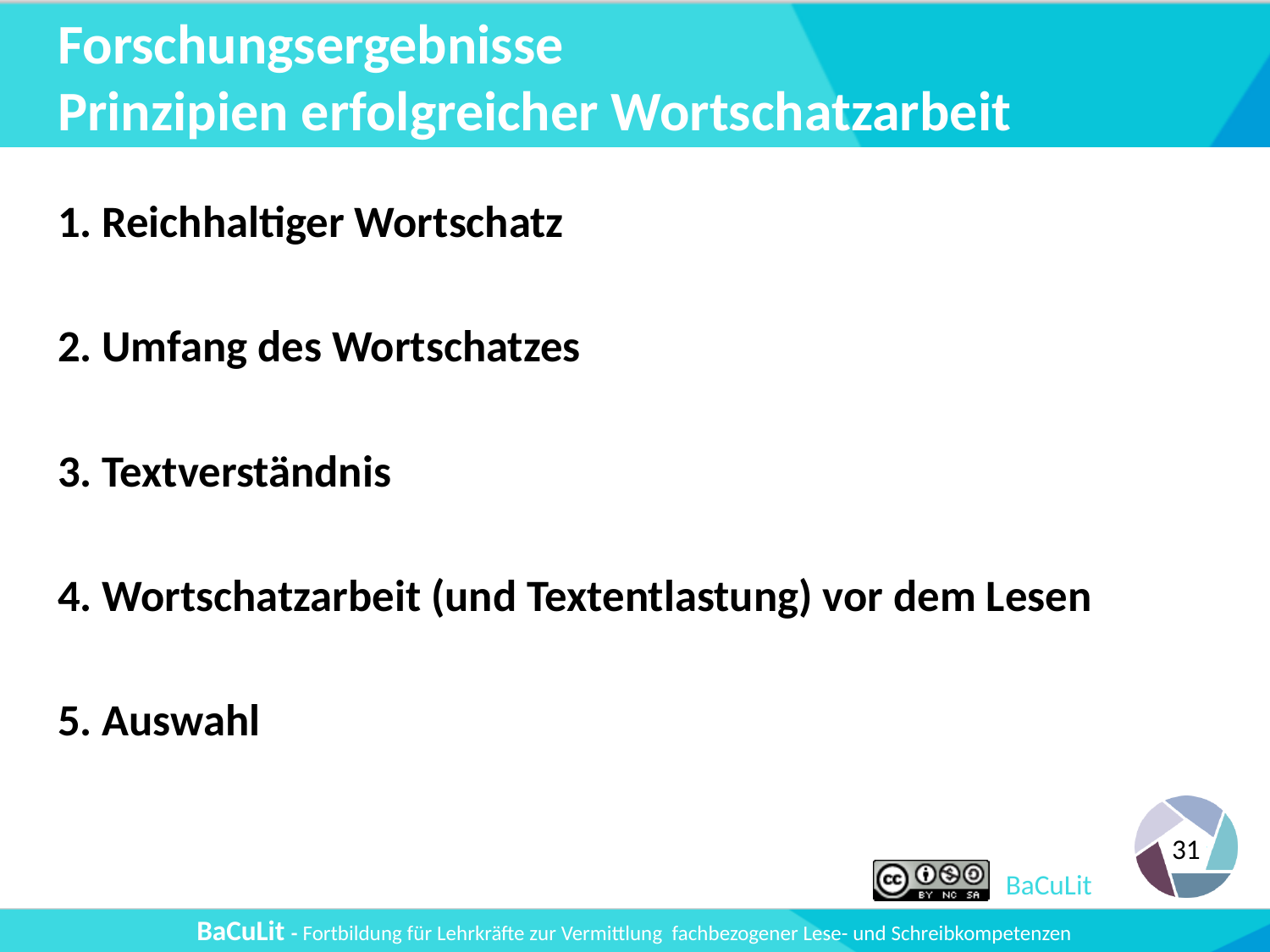

# Forschungsergebnisse Prinzipien erfolgreicher Wortschatzarbeit
Reichhaltiger Wortschatz

Umfang des Wortschatzes

Textverständnis

Wortschatzarbeit (und Textentlastung) vor dem Lesen

Auswahl